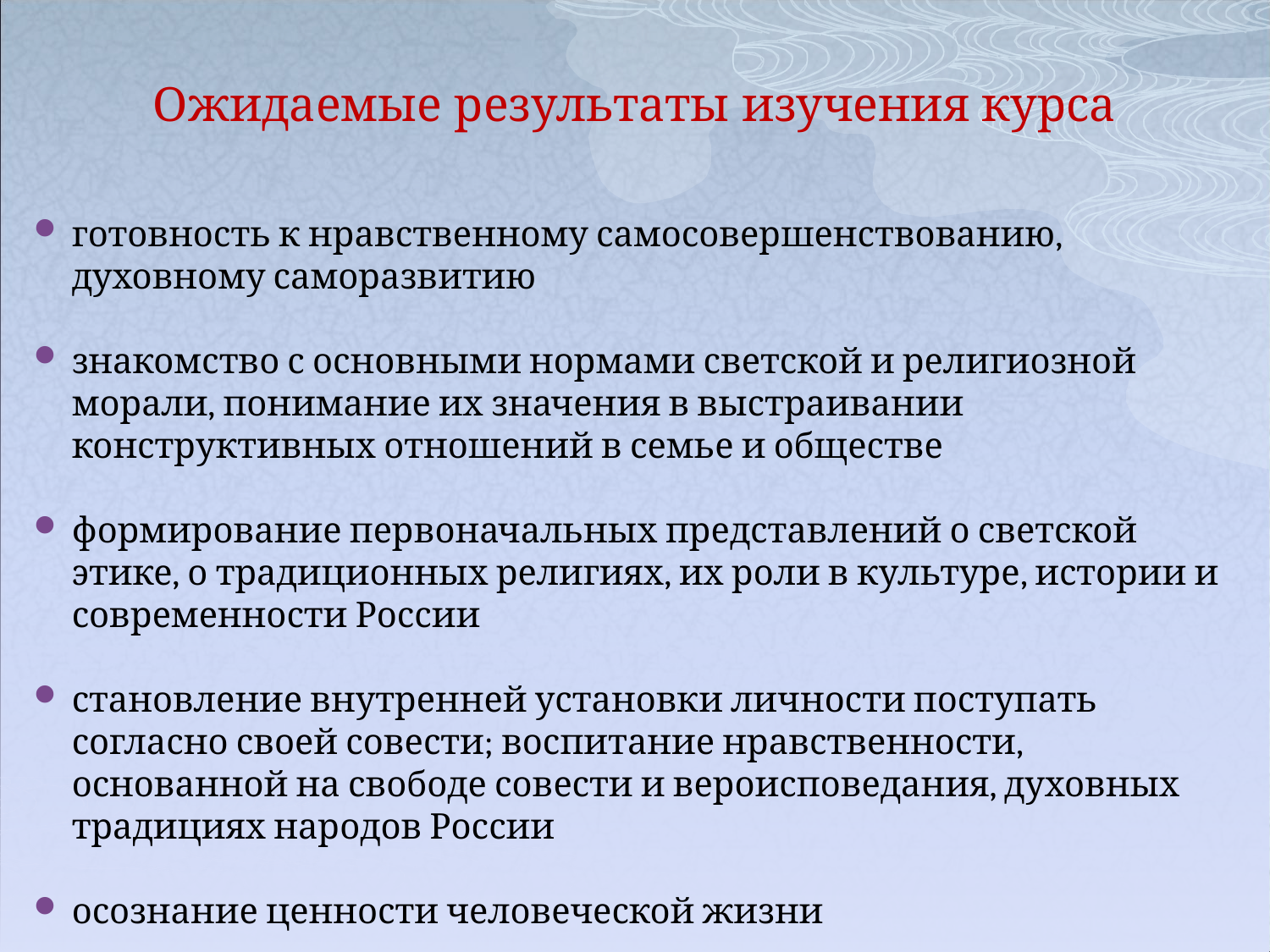

Ожидаемые результаты изучения курса
готовность к нравственному самосовершенствованию, духовному саморазвитию

знакомство с основными нормами светской и религиозной морали, понимание их значения в выстраивании конструктивных отношений в семье и обществе

формирование первоначальных представлений о светской этике, о традиционных религиях, их роли в культуре, истории и современности России

становление внутренней установки личности поступать согласно своей совести; воспитание нравственности, основанной на свободе совести и вероисповедания, духовных  традициях народов России

осознание ценности человеческой жизни